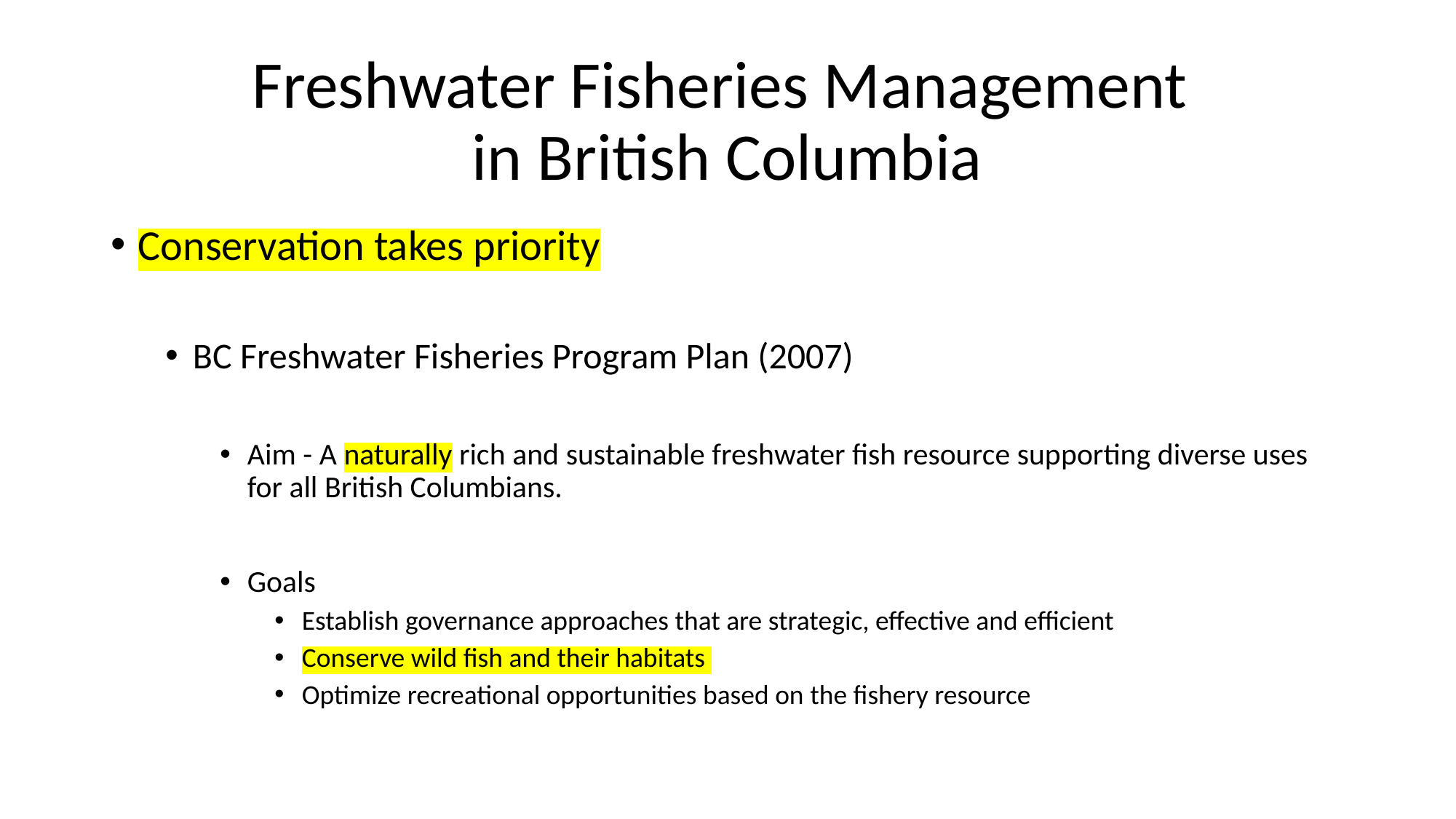

# Freshwater Fisheries Management in British Columbia
Conservation takes priority

BC Freshwater Fisheries Program Plan (2007)

Aim - A naturally rich and sustainable freshwater fish resource supporting diverse uses for all British Columbians.

Goals
Establish governance approaches that are strategic, effective and efficient
Conserve wild fish and their habitats
Optimize recreational opportunities based on the fishery resource